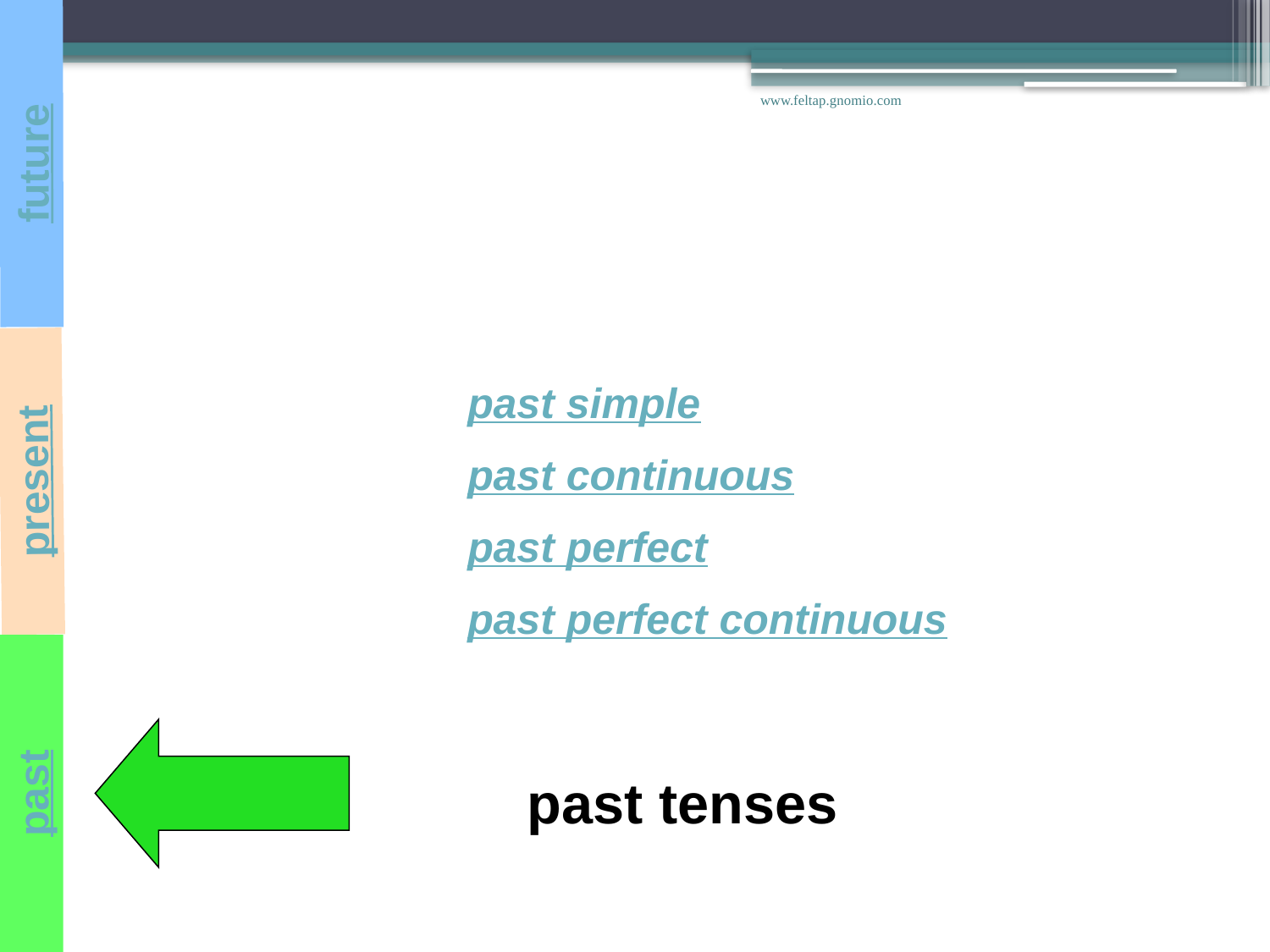

www.feltap.gnomio.com

future
past simple
past continuous
past perfect
past perfect continuous
present

past
past tenses